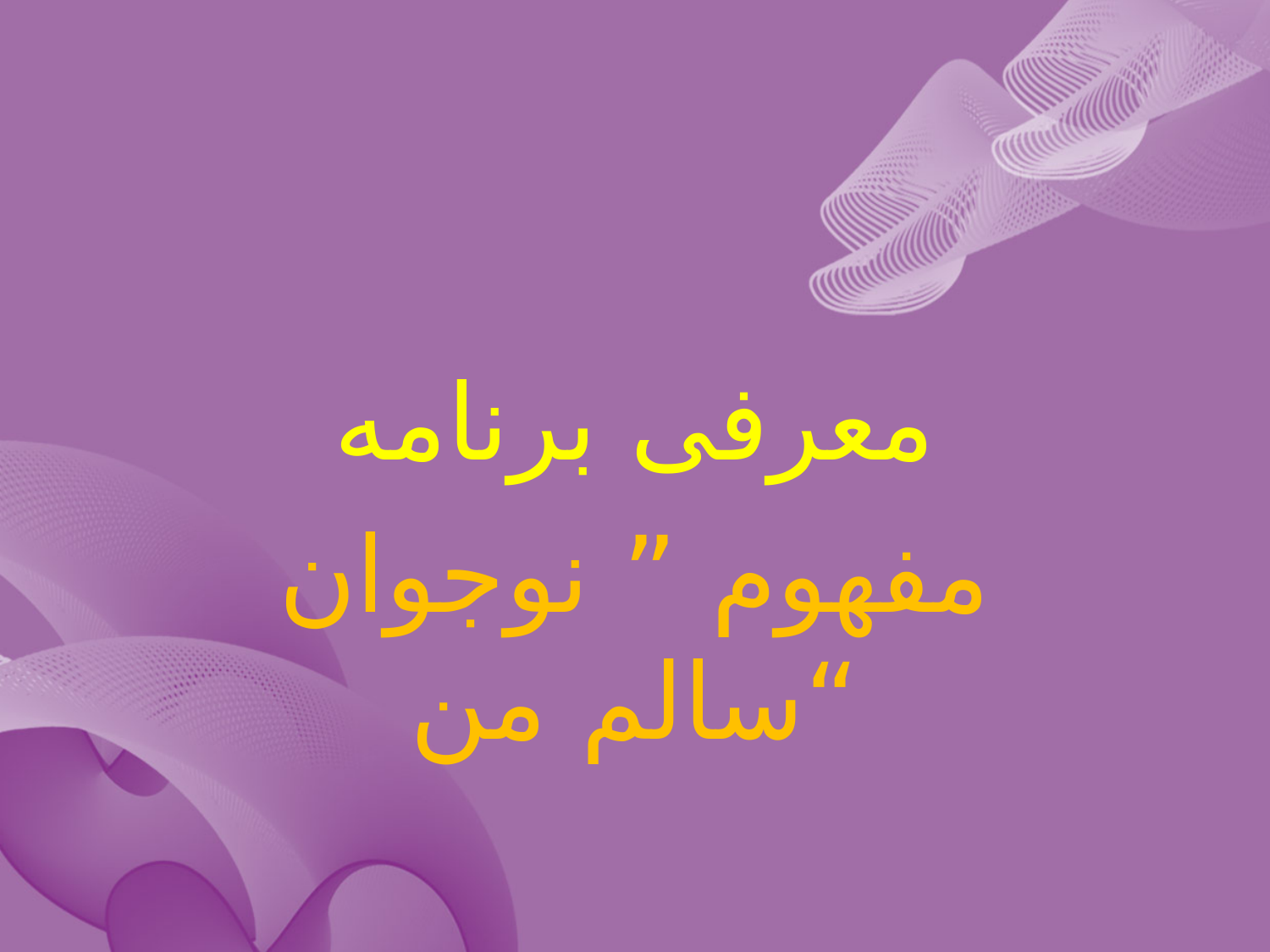

# معرفی برنامه
مفهوم ” نوجوان سالم من“